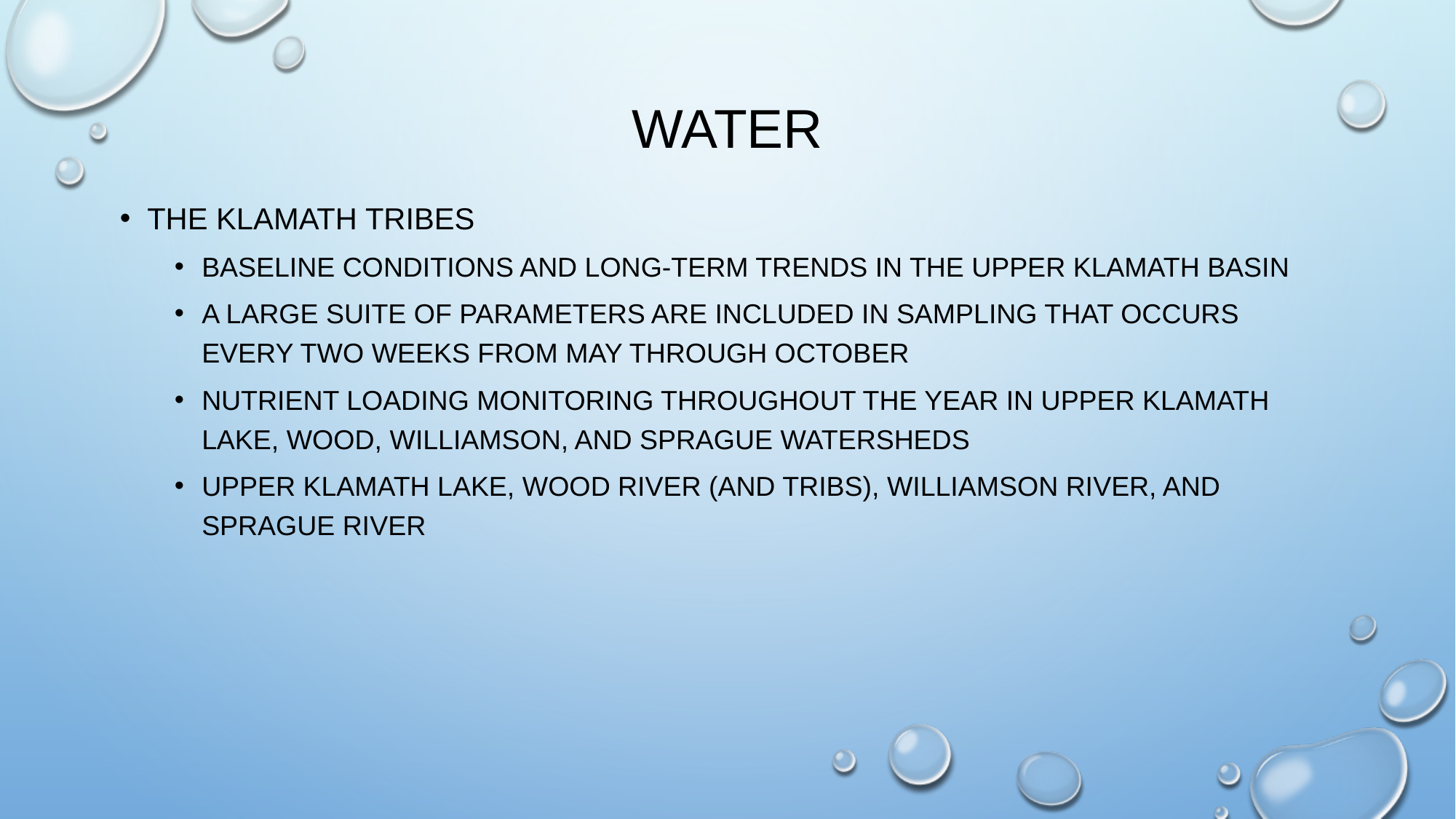

# Water
The Klamath tribes
Baseline conditions and long-term trends in the upper klamath basin
A large suite of parameters are included in sampling that occurs every two weeks from May through October
Nutrient loading monitoring throughout the year in upper klamath lake, wood, Williamson, and Sprague watersheds
Upper klamath lake, wood river (and tribs), Williamson river, and Sprague river